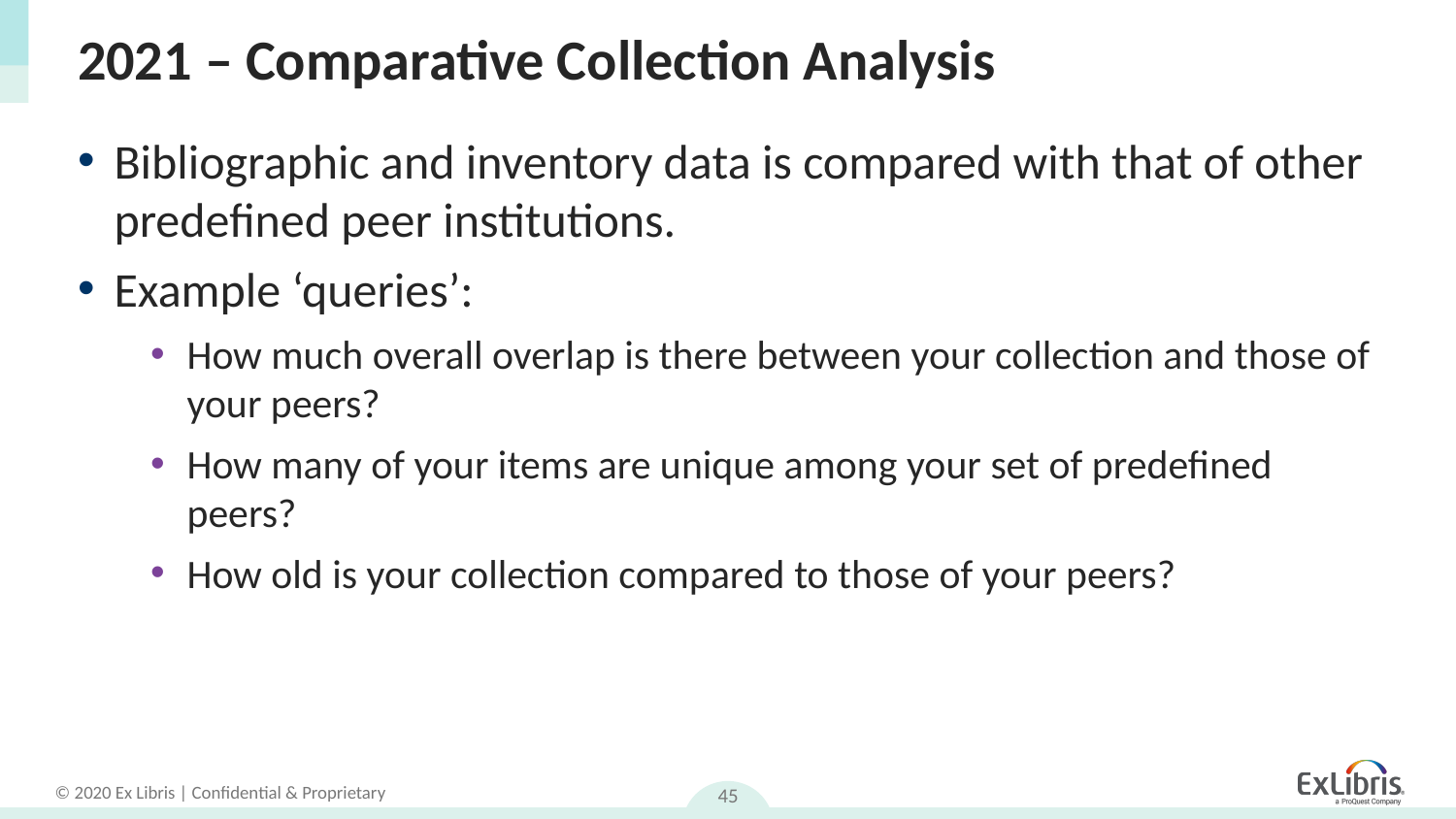

# 2021 – Comparative Collection Analysis
Bibliographic and inventory data is compared with that of other predefined peer institutions.
Example ‘queries’:
How much overall overlap is there between your collection and those of your peers?
How many of your items are unique among your set of predefined peers?
How old is your collection compared to those of your peers?
45